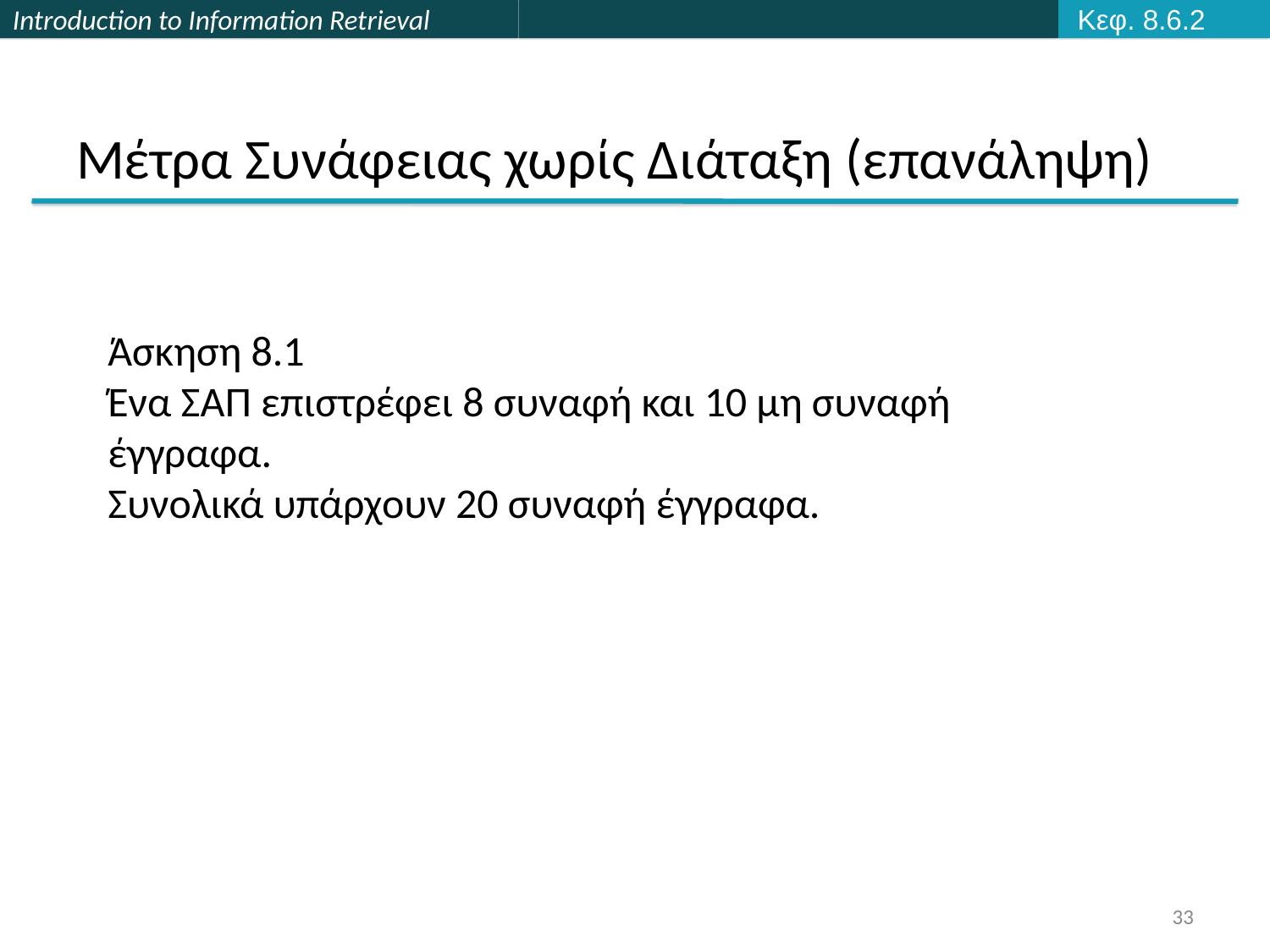

Κεφ. 8.6.2
# Μέτρα Συνάφειας χωρίς Διάταξη (επανάληψη)
Άσκηση 8.1
Ένα ΣΑΠ επιστρέφει 8 συναφή και 10 μη συναφή έγγραφα.
Συνολικά υπάρχουν 20 συναφή έγγραφα.
33